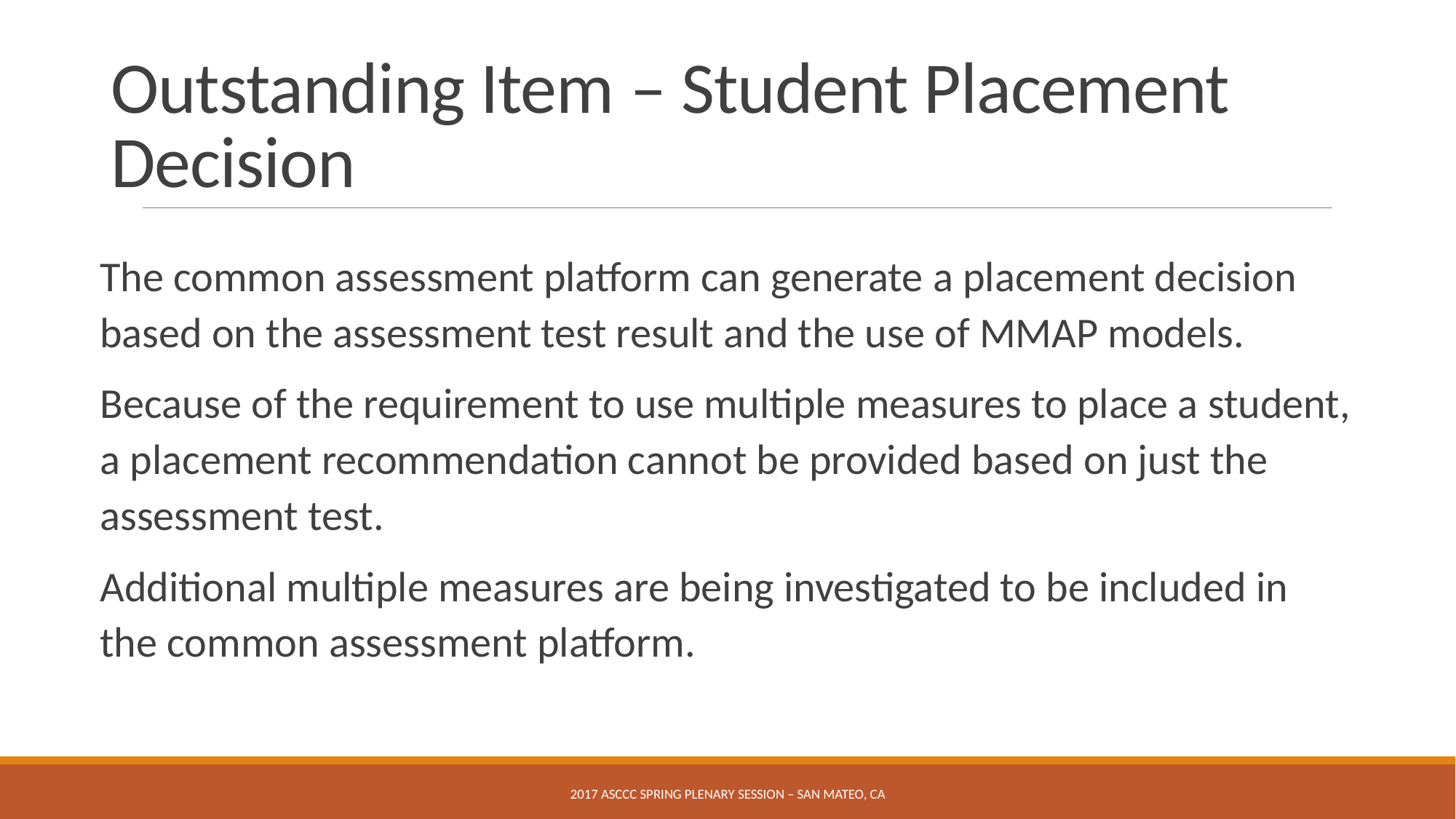

# Outstanding Item – Student Placement Decision
The common assessment platform can generate a placement decision based on the assessment test result and the use of MMAP models.
Because of the requirement to use multiple measures to place a student, a placement recommendation cannot be provided based on just the assessment test.
Additional multiple measures are being investigated to be included in the common assessment platform.
2017 ASCCC Spring Plenary Session – San mateo, CA